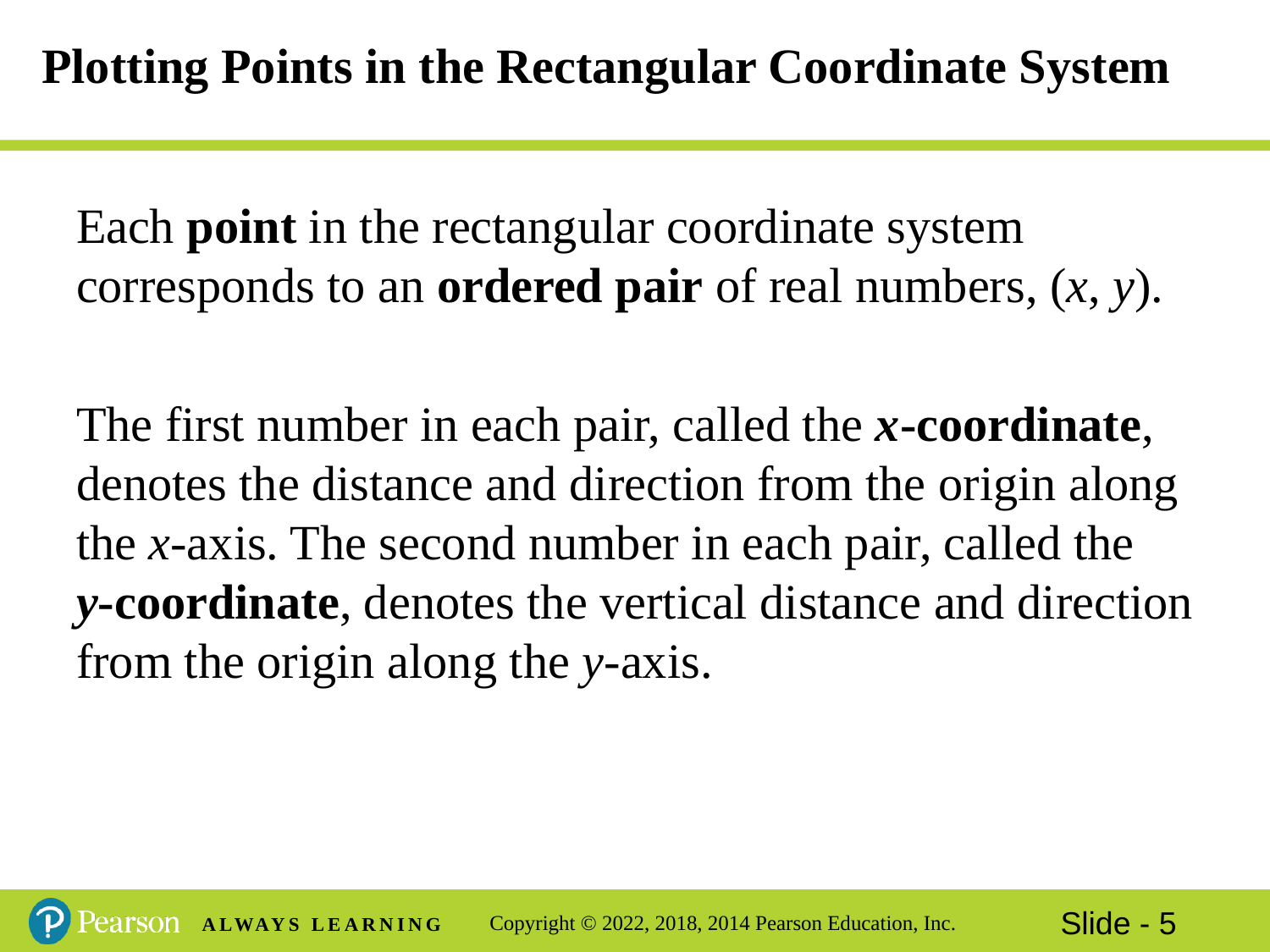

# Plotting Points in the Rectangular Coordinate System
Each point in the rectangular coordinate system corresponds to an ordered pair of real numbers, (x, y).

The first number in each pair, called the x-coordinate, denotes the distance and direction from the origin along the x-axis. The second number in each pair, called the
y-coordinate, denotes the vertical distance and direction from the origin along the y-axis.